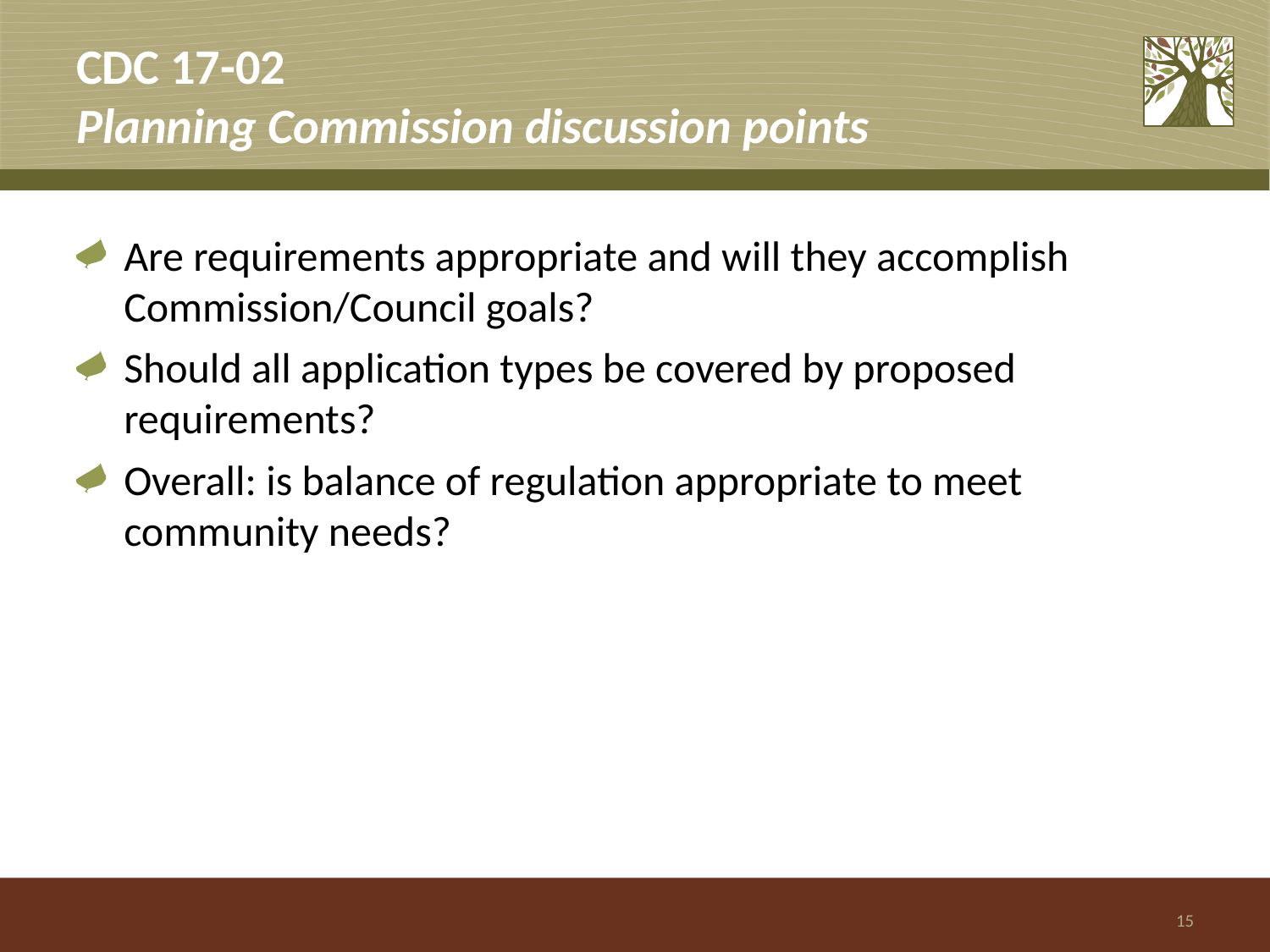

# CDC 17-02 Planning Commission discussion points
Are requirements appropriate and will they accomplish Commission/Council goals?
Should all application types be covered by proposed requirements?
Overall: is balance of regulation appropriate to meet community needs?